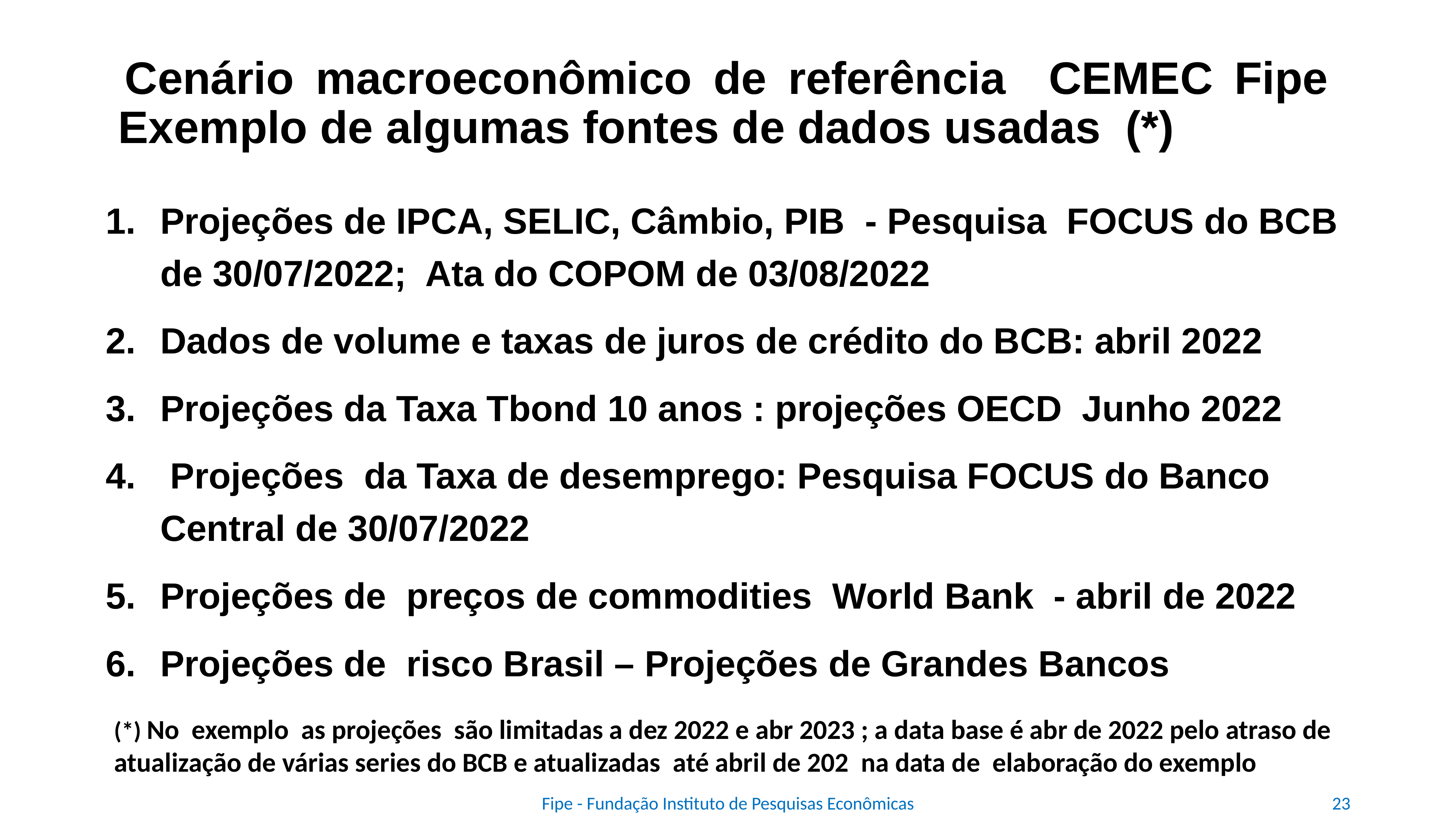

# Cenário macroeconômico de referência  CEMEC Fipe Exemplo de algumas fontes de dados usadas  (*)
Projeções de IPCA, SELIC, Câmbio, PIB  - Pesquisa  FOCUS do BCB de 30/07/2022;  Ata do COPOM de 03/08/2022
Dados de volume e taxas de juros de crédito do BCB: abril 2022
Projeções da Taxa Tbond 10 anos : projeções OECD  Junho 2022
 Projeções  da Taxa de desemprego: Pesquisa FOCUS do Banco Central de 30/07/2022
Projeções de  preços de commodities  World Bank  - abril de 2022
Projeções de  risco Brasil – Projeções de Grandes Bancos

(*) No  exemplo  as projeções  são limitadas a dez 2022 e abr 2023 ; a data base é abr de 2022 pelo atraso de atualização de várias series do BCB e atualizadas  até abril de 202  na data de  elaboração do exemplo
Fipe - Fundação Instituto de Pesquisas Econômicas
23